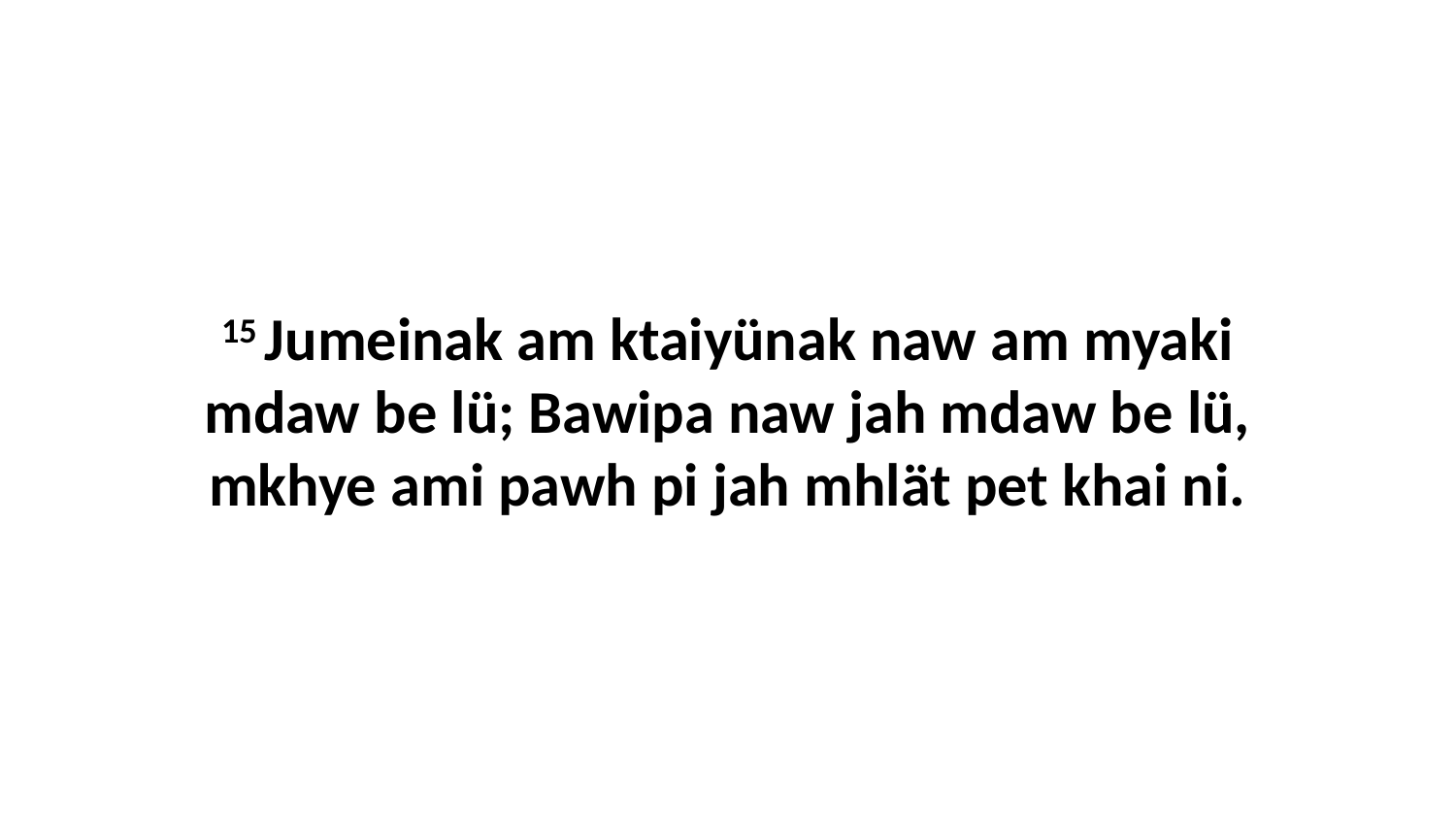

15 Jumeinak am ktaiyünak naw am myaki mdaw be lü; Bawipa naw jah mdaw be lü, mkhye ami pawh pi jah mhlät pet khai ni.